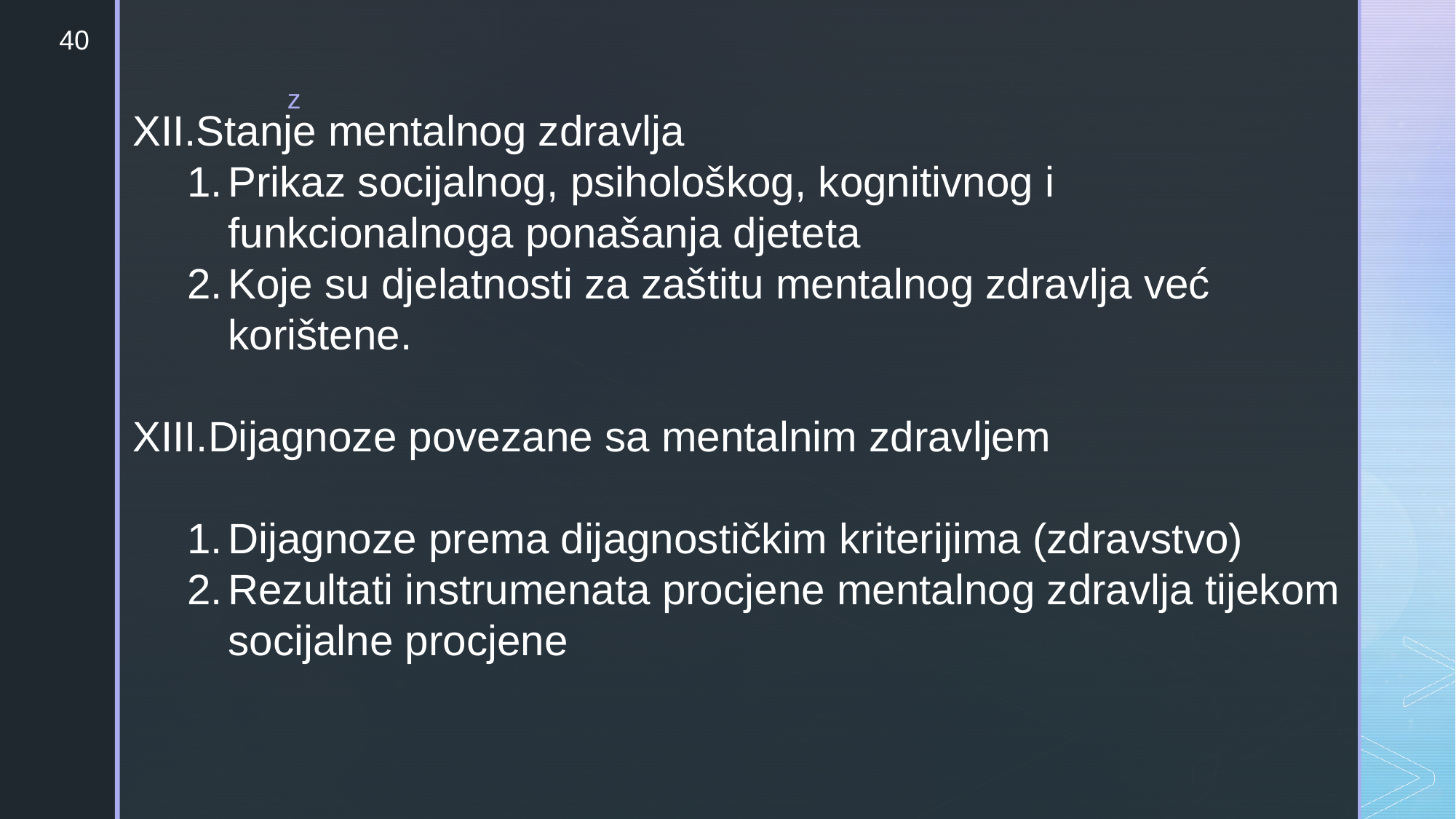

40
Stanje mentalnog zdravlja
Prikaz socijalnog, psihološkog, kognitivnog i funkcionalnoga ponašanja djeteta
Koje su djelatnosti za zaštitu mentalnog zdravlja već korištene.

Dijagnoze povezane sa mentalnim zdravljem

Dijagnoze prema dijagnostičkim kriterijima (zdravstvo)
Rezultati instrumenata procjene mentalnog zdravlja tijekom socijalne procjene